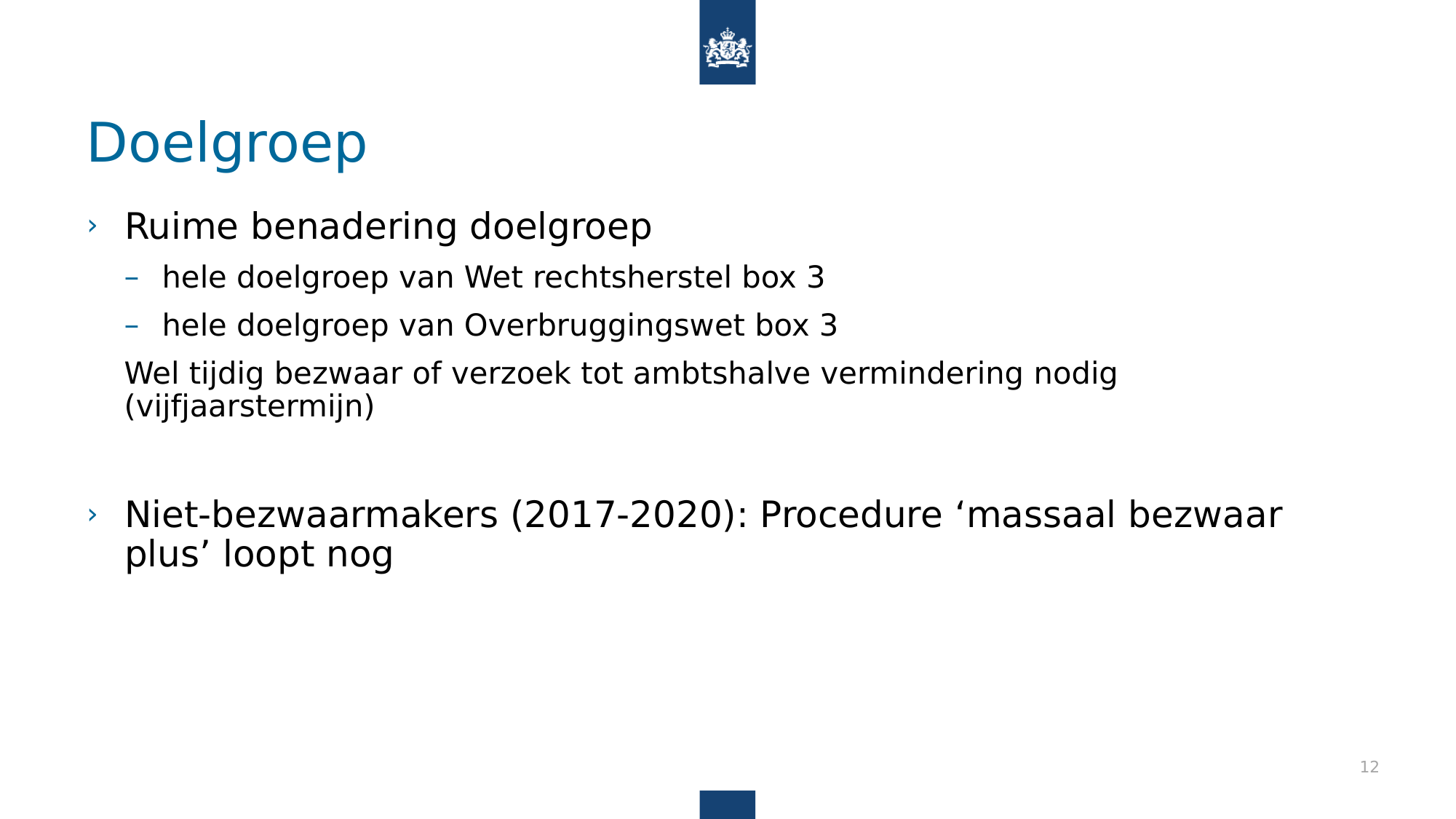

# Doelgroep
Ruime benadering doelgroep
hele doelgroep van Wet rechtsherstel box 3
hele doelgroep van Overbruggingswet box 3
Wel tijdig bezwaar of verzoek tot ambtshalve vermindering nodig (vijfjaarstermijn)

Niet-bezwaarmakers (2017-2020): Procedure ‘massaal bezwaar plus’ loopt nog

12